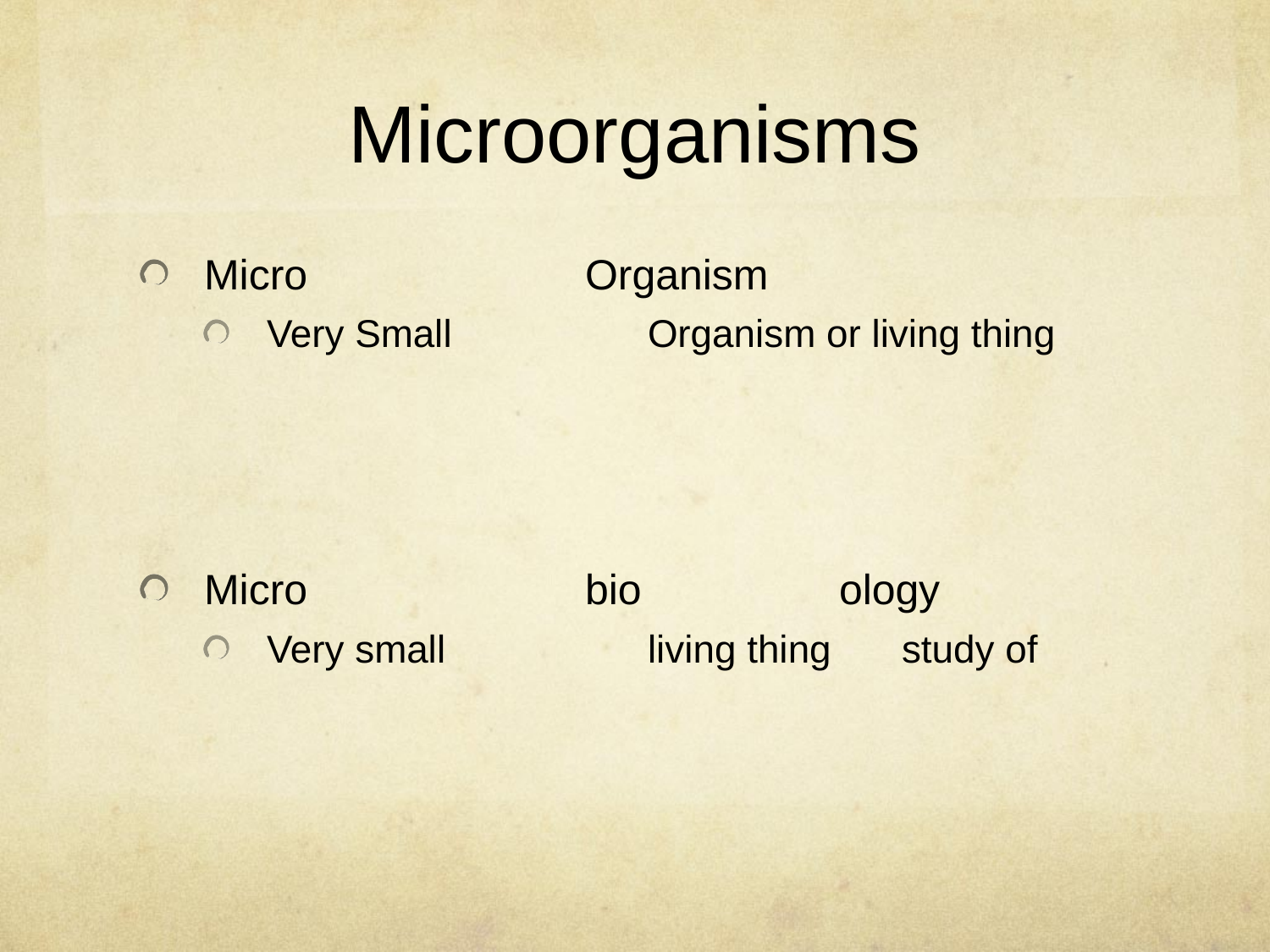

# Microorganisms
Micro			Organism
Very Small		Organism or living thing

Micro			bio		ology
Very small		living thing	study of